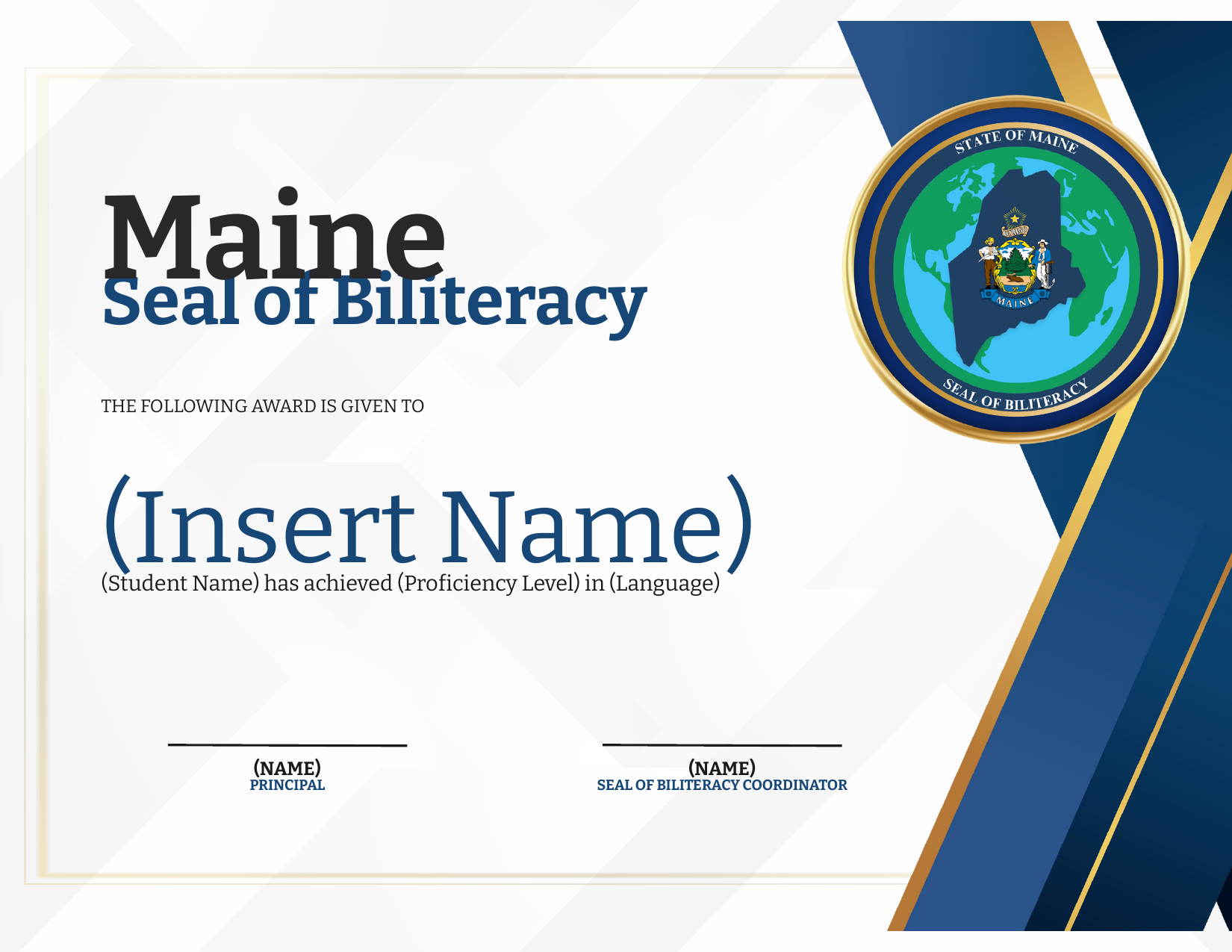

Maine

Seal of Biliteracy
THE FOLLOWING AWARD IS GIVEN TO
(Insert Name)
(Student Name) has achieved (Proficiency Level) in (Language)
(NAME)
(NAME)
PRINCIPAL
SEAL OF BILITERACY COORDINATOR